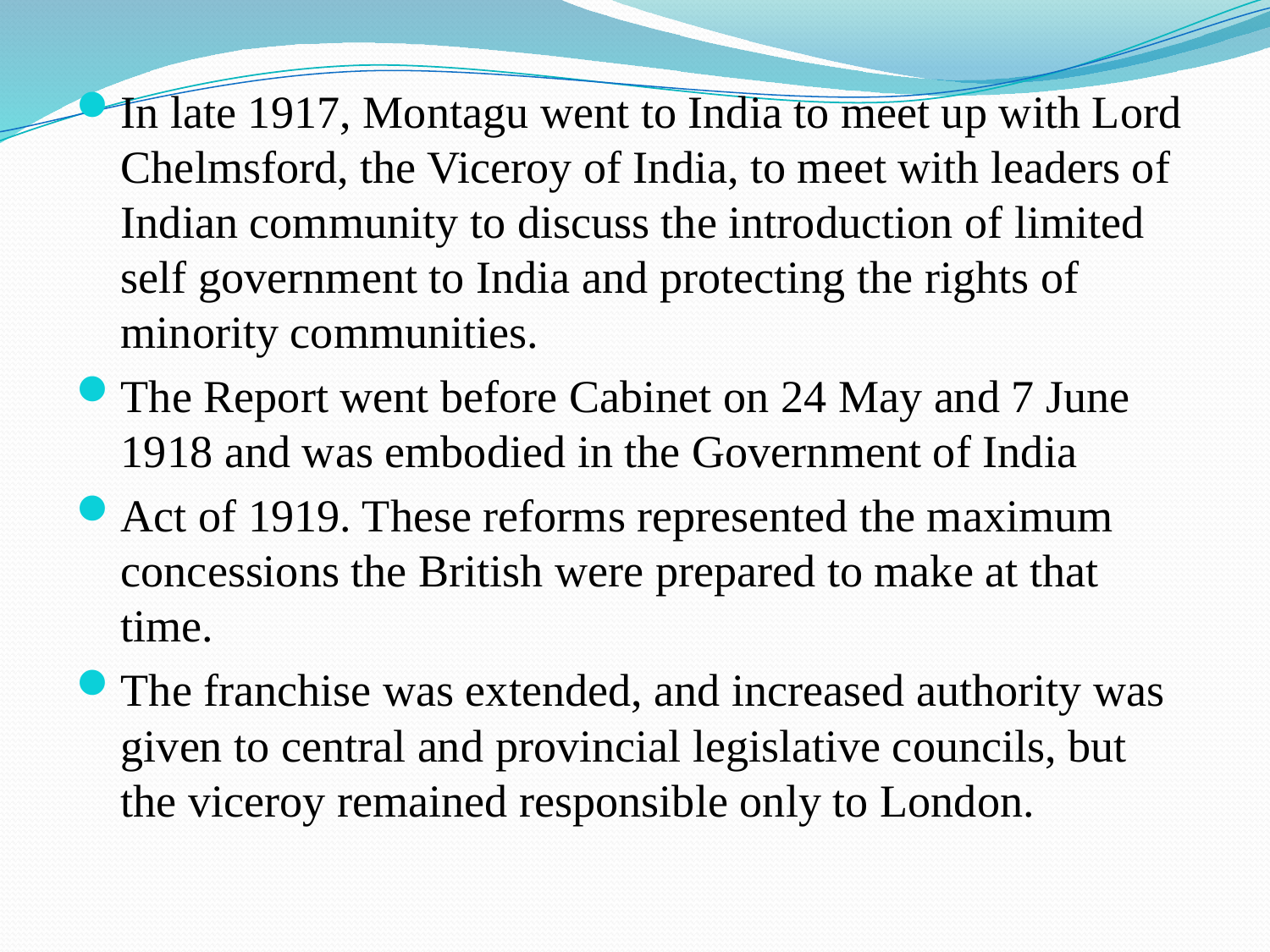

In late 1917, Montagu went to India to meet up with Lord Chelmsford, the Viceroy of India, to meet with leaders of Indian community to discuss the introduction of limited self government to India and protecting the rights of minority communities.
The Report went before Cabinet on 24 May and 7 June 1918 and was embodied in the Government of India
Act of 1919. These reforms represented the maximum concessions the British were prepared to make at that time.
The franchise was extended, and increased authority was given to central and provincial legislative councils, but the viceroy remained responsible only to London.